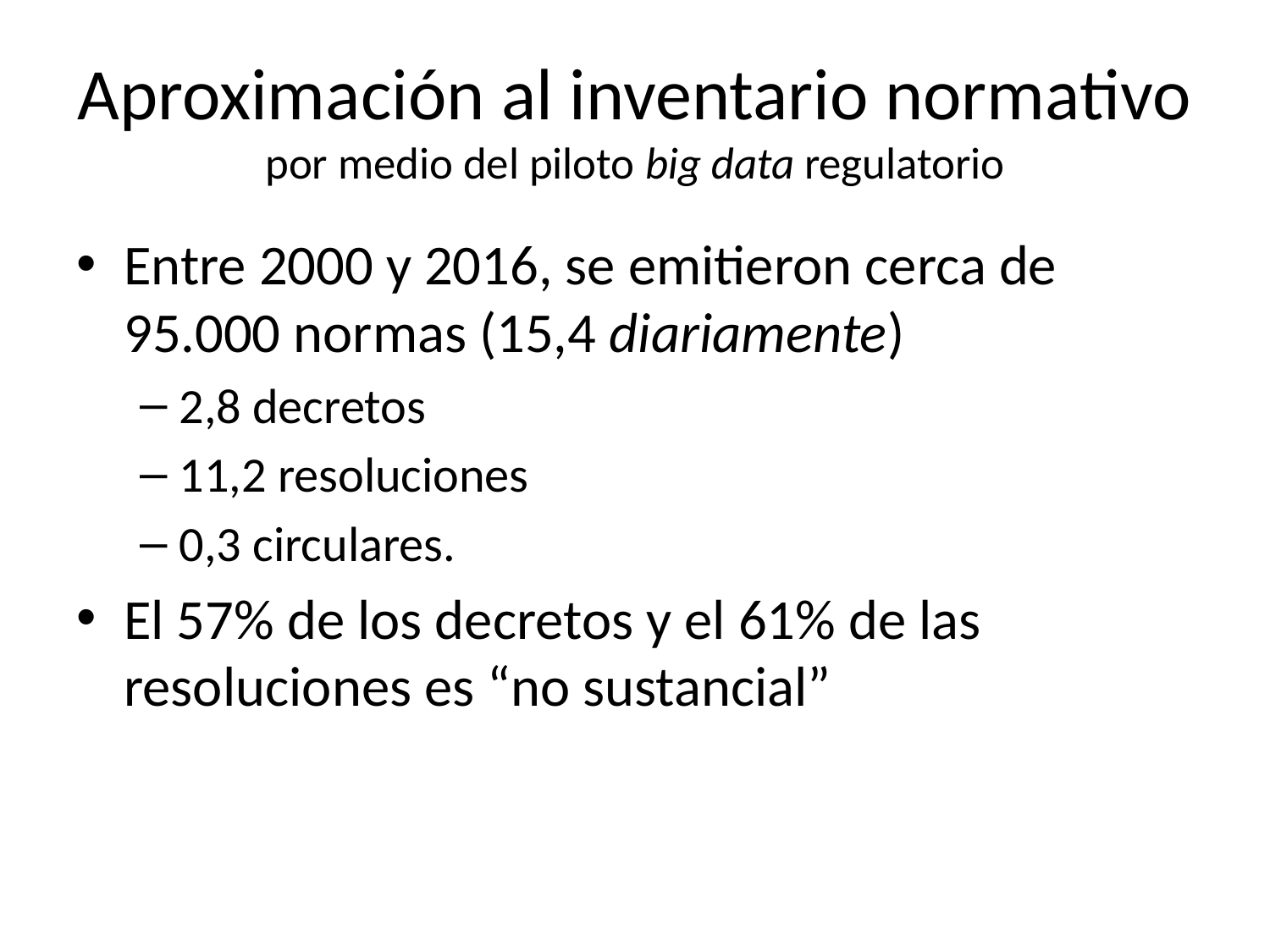

# Aproximación al inventario normativo por medio del piloto big data regulatorio
Entre 2000 y 2016, se emitieron cerca de 95.000 normas (15,4 diariamente)
2,8 decretos
11,2 resoluciones
0,3 circulares.
El 57% de los decretos y el 61% de las resoluciones es “no sustancial”